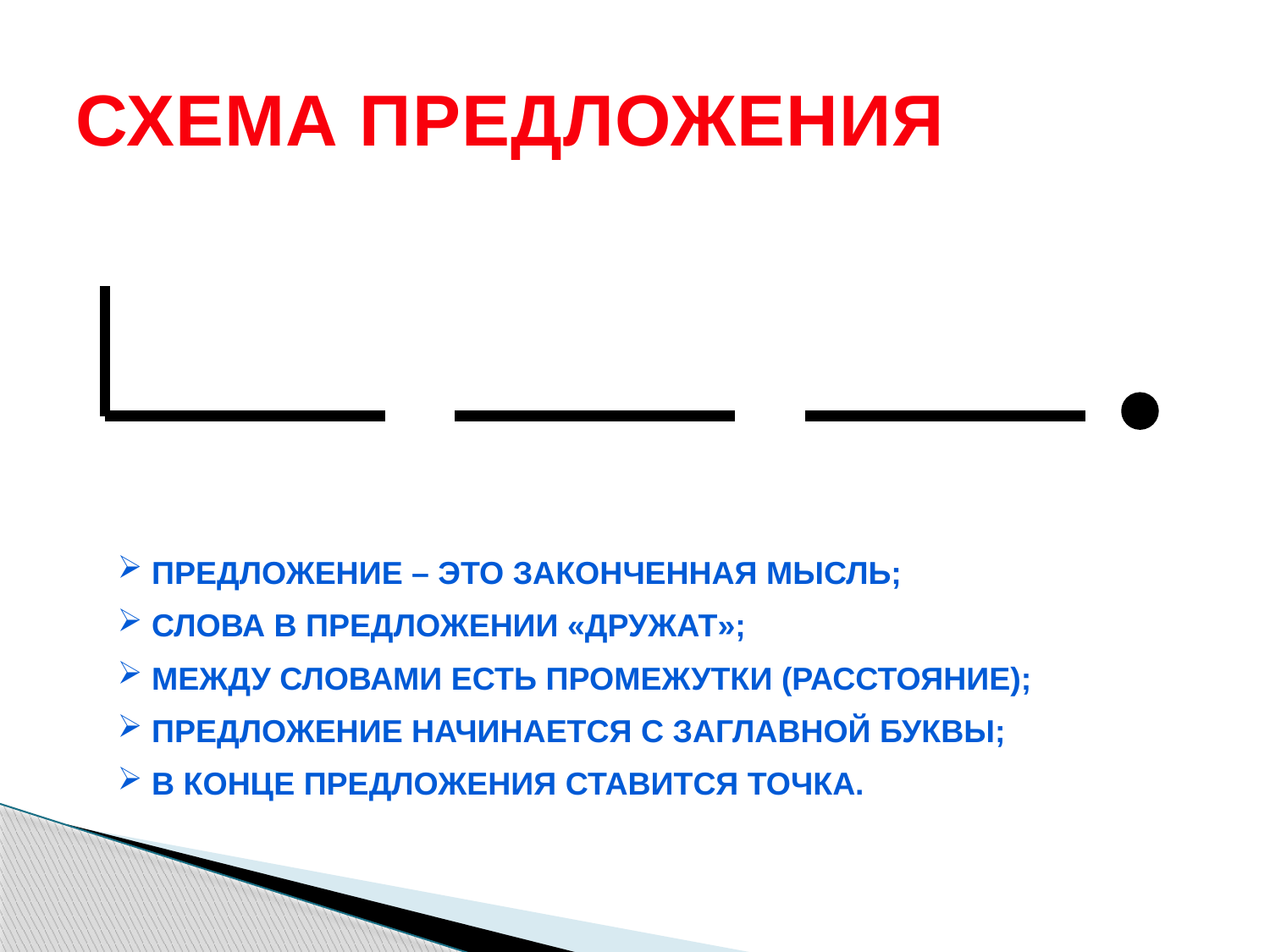

# СХЕМА ПРЕДЛОЖЕНИЯ

 ПРЕДЛОЖЕНИЕ – ЭТО ЗАКОНЧЕННАЯ МЫСЛЬ;

 СЛОВА В ПРЕДЛОЖЕНИИ «ДРУЖАТ»;

 МЕЖДУ СЛОВАМИ ЕСТЬ ПРОМЕЖУТКИ (РАССТОЯНИЕ);

 ПРЕДЛОЖЕНИЕ НАЧИНАЕТСЯ С ЗАГЛАВНОЙ БУКВЫ;

 В КОНЦЕ ПРЕДЛОЖЕНИЯ СТАВИТСЯ ТОЧКА.